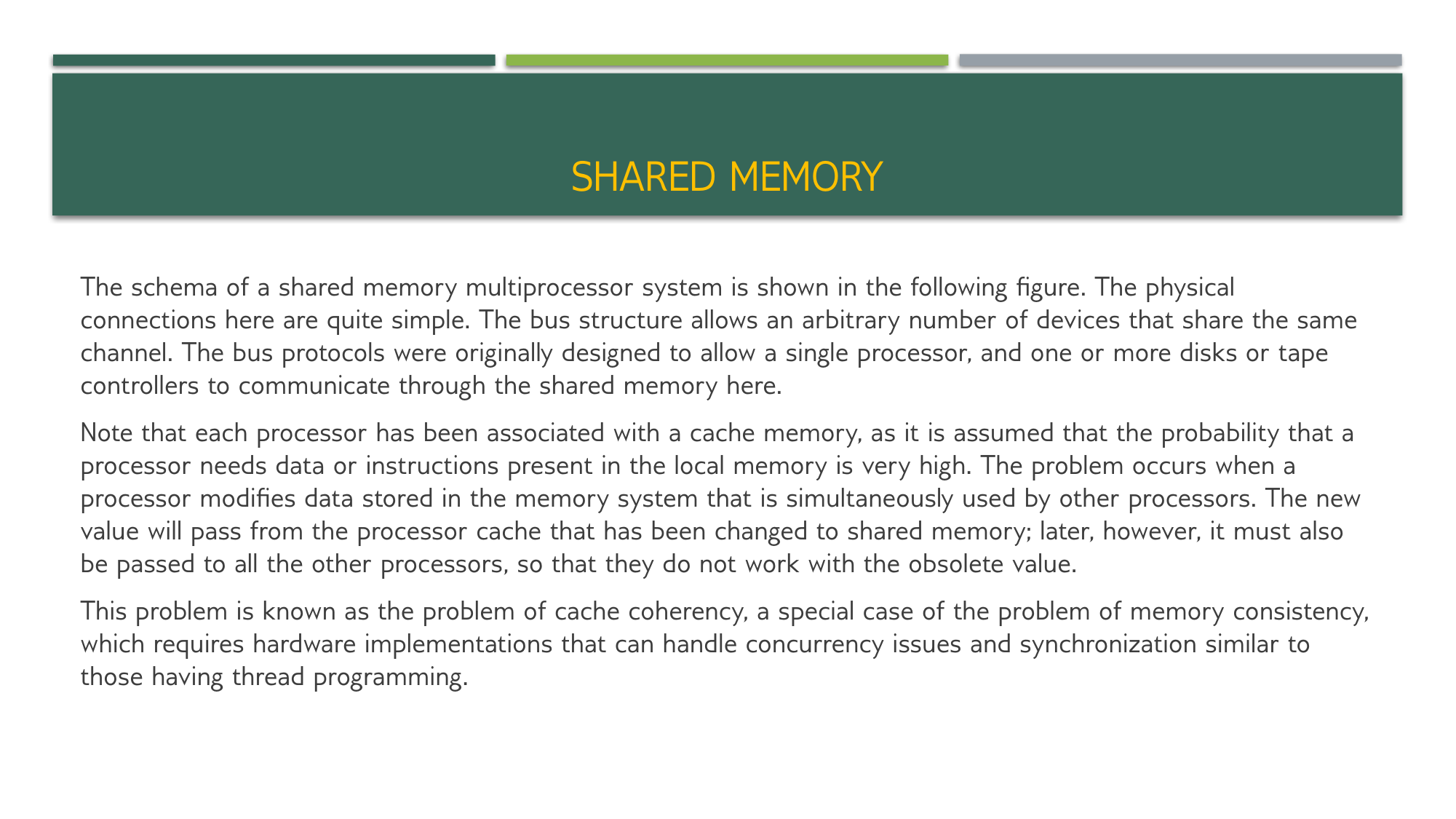

# Shared memory
The schema of a shared memory multiprocessor system is shown in the following figure. The physical connections here are quite simple. The bus structure allows an arbitrary number of devices that share the same channel. The bus protocols were originally designed to allow a single processor, and one or more disks or tape controllers to communicate through the shared memory here.
Note that each processor has been associated with a cache memory, as it is assumed that the probability that a processor needs data or instructions present in the local memory is very high. The problem occurs when a processor modifies data stored in the memory system that is simultaneously used by other processors. The new value will pass from the processor cache that has been changed to shared memory; later, however, it must also be passed to all the other processors, so that they do not work with the obsolete value.
This problem is known as the problem of cache coherency, a special case of the problem of memory consistency, which requires hardware implementations that can handle concurrency issues and synchronization similar to those having thread programming.